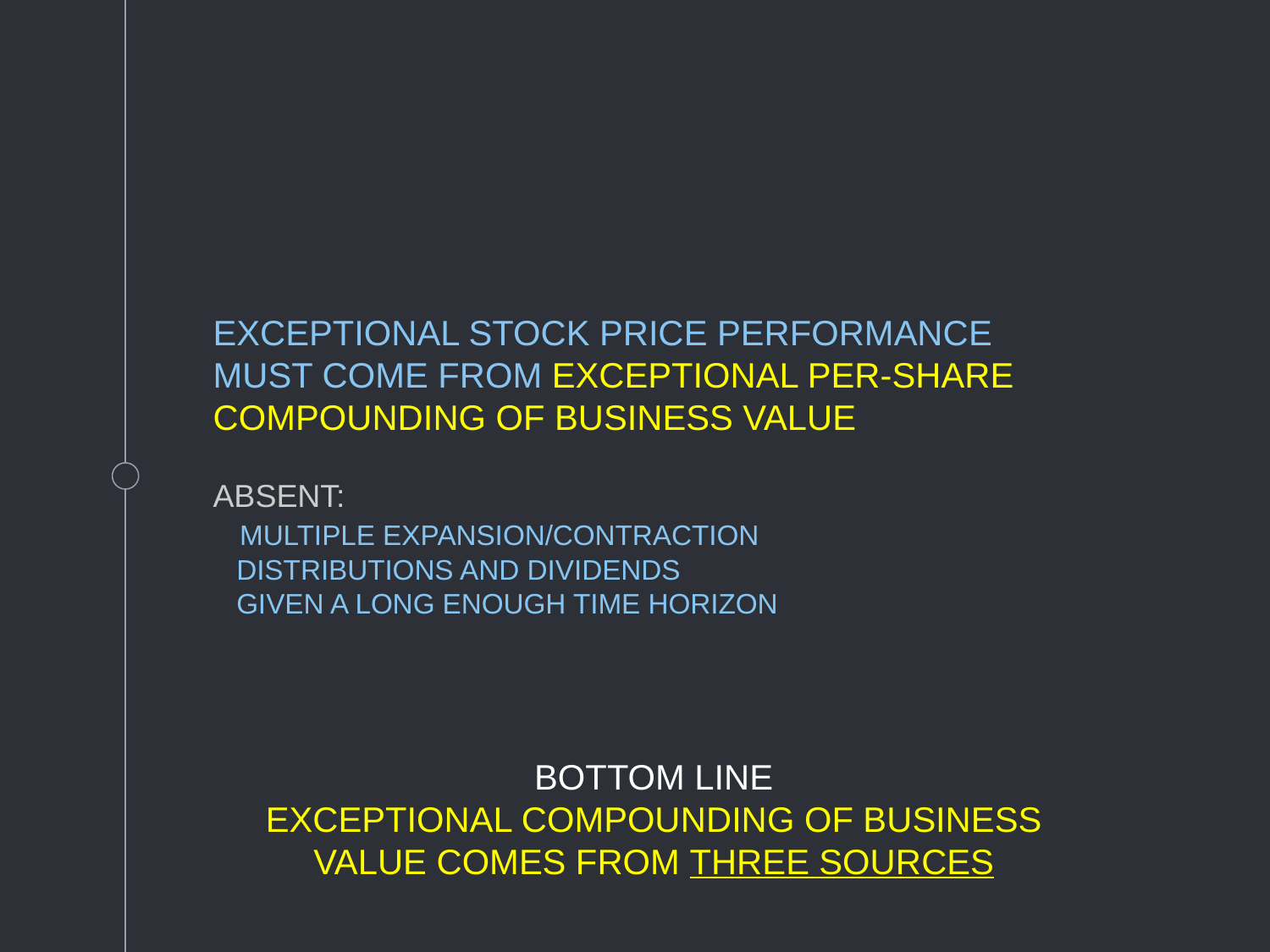

EXCEPTIONAL STOCK PRICE PERFORMANCE
MUST COME FROM EXCEPTIONAL PER-SHARE COMPOUNDING OF BUSINESS VALUE
ABSENT:
   MULTIPLE EXPANSION/CONTRACTION
   DISTRIBUTIONS AND DIVIDENDS
   GIVEN A LONG ENOUGH TIME HORIZON
BOTTOM LINE
EXCEPTIONAL COMPOUNDING OF BUSINESS VALUE COMES FROM THREE SOURCES